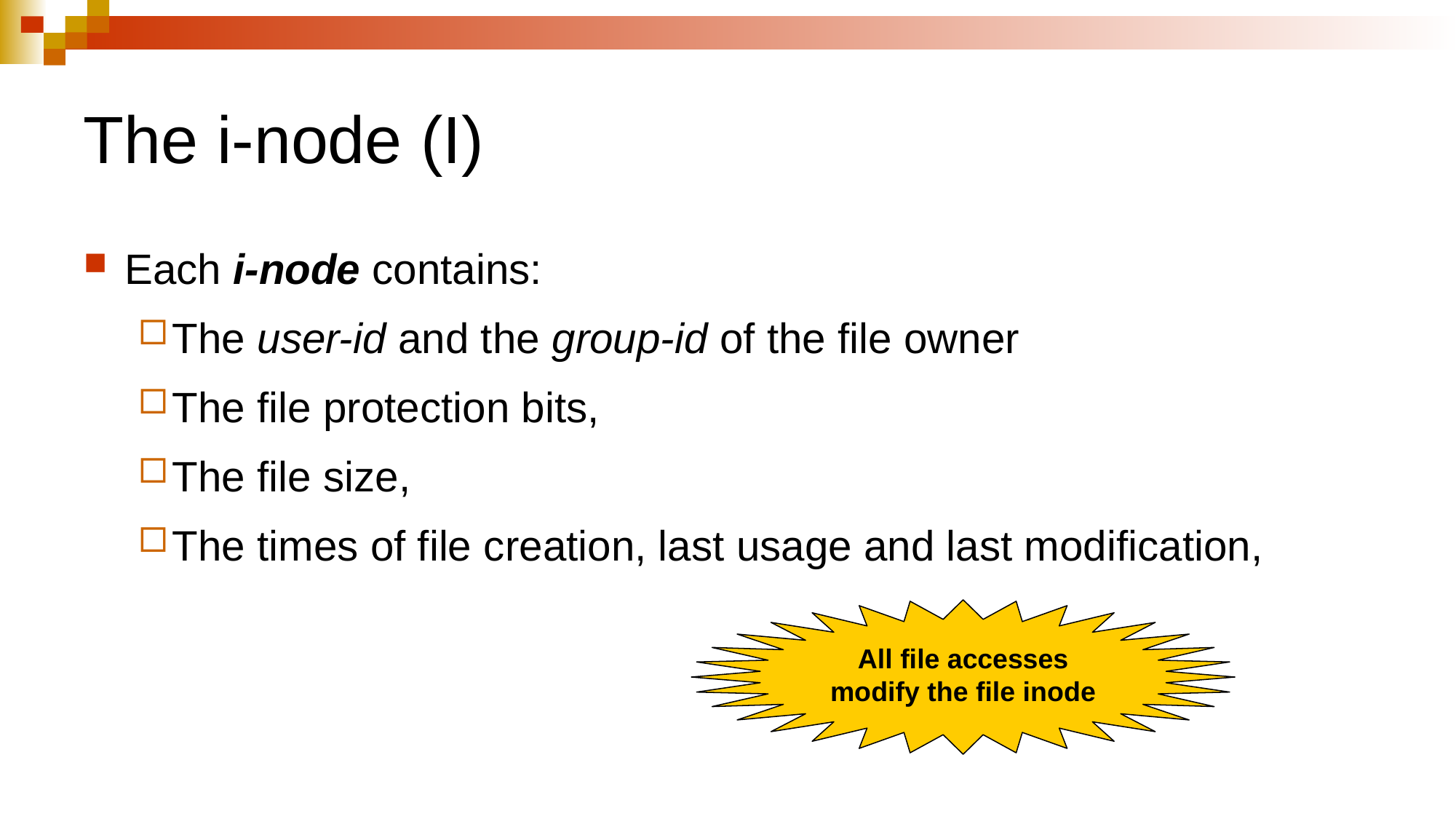

# The i-node (I)
Each i-node contains:
The user-id and the group-id of the file owner
The file protection bits,
The file size,
The times of file creation, last usage and last modification,
All file accesses modify the file inode